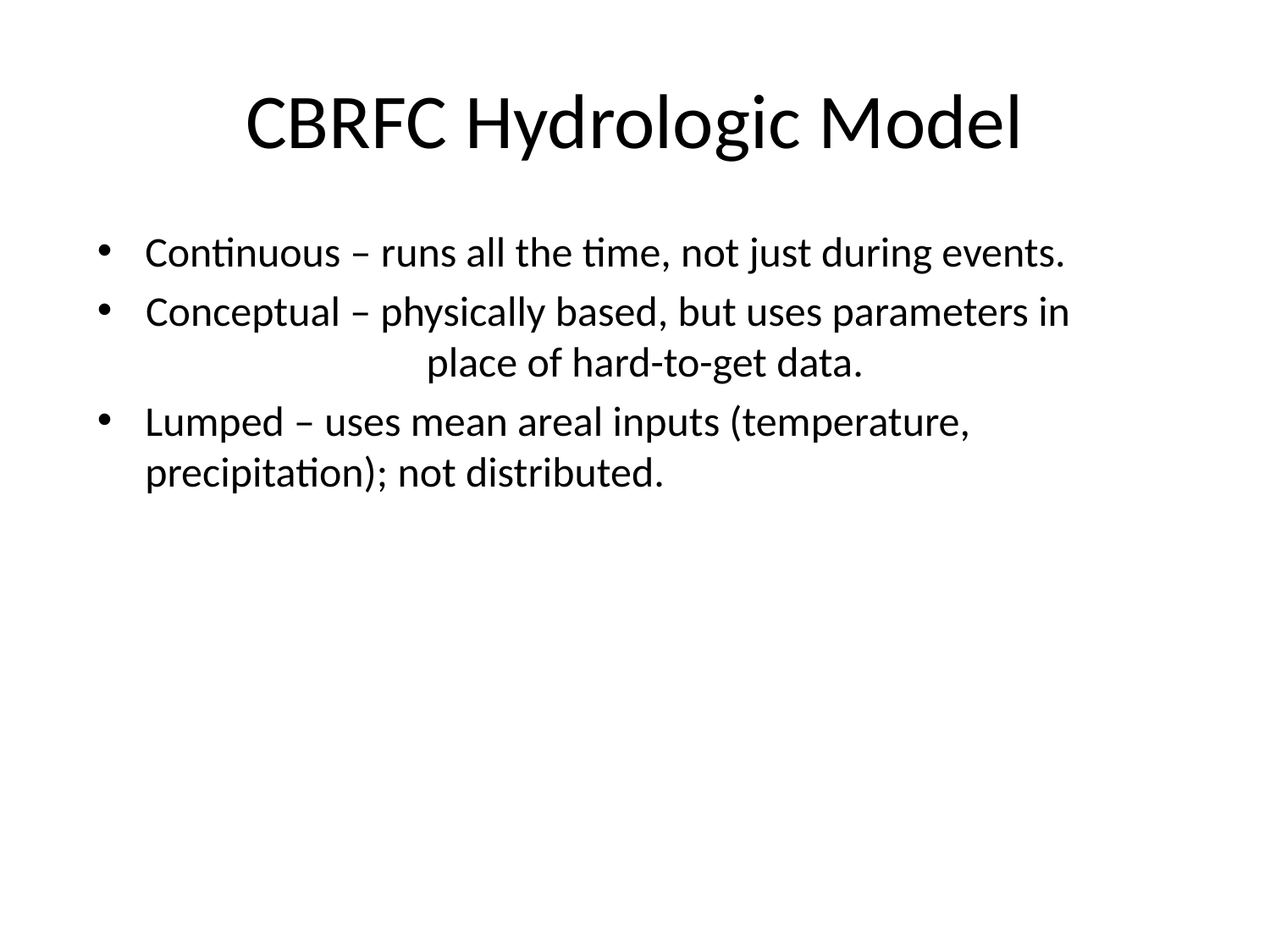

# CBRFC Hydrologic Model
Continuous – runs all the time, not just during events.
Conceptual – physically based, but uses parameters in 	 	place of hard-to-get data.
Lumped – uses mean areal inputs (temperature, 	precipitation); not distributed.